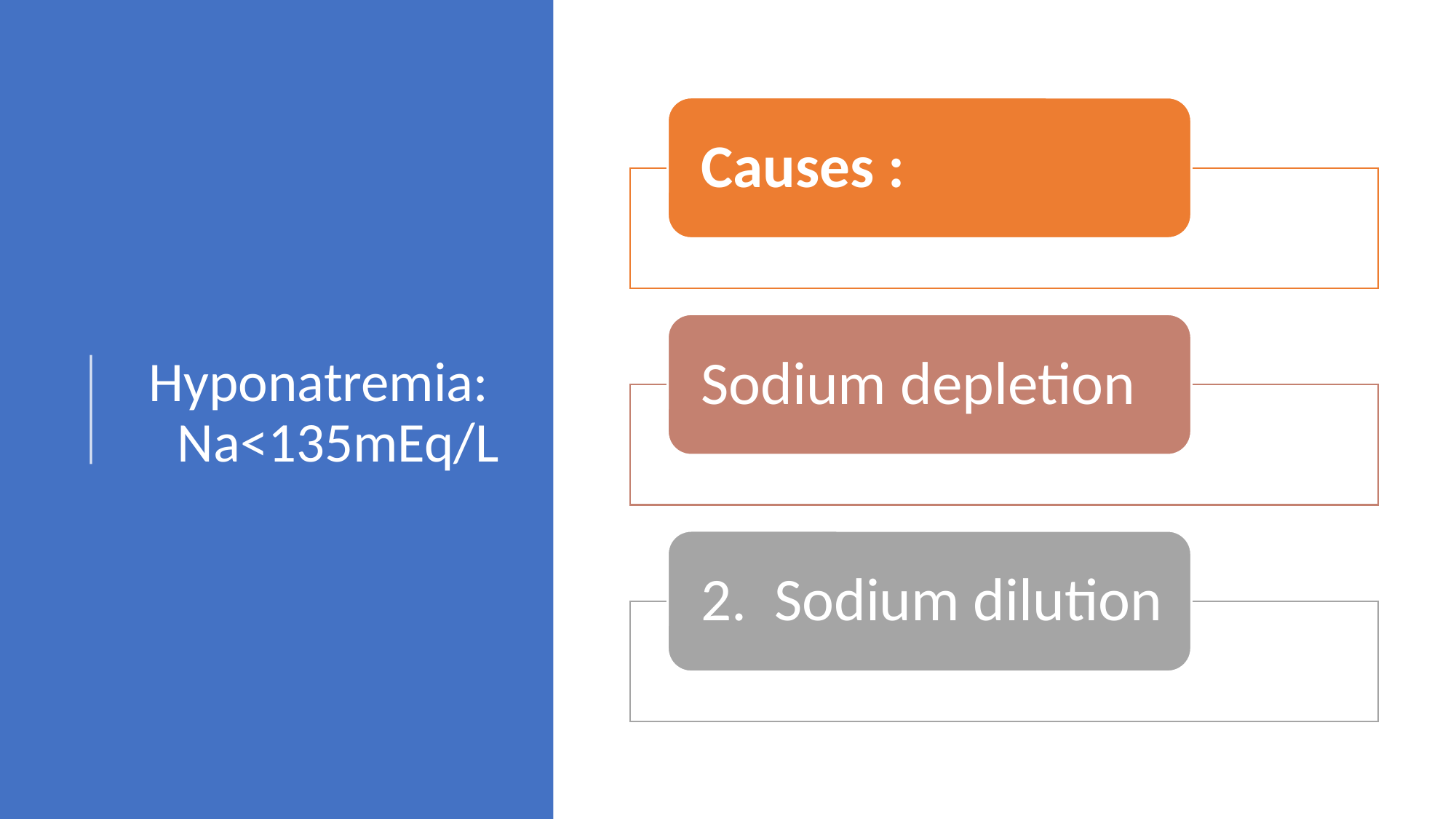

Causes :
Sodium depletion
2.  Sodium dilution
# Hyponatremia: Na<135mEq/L